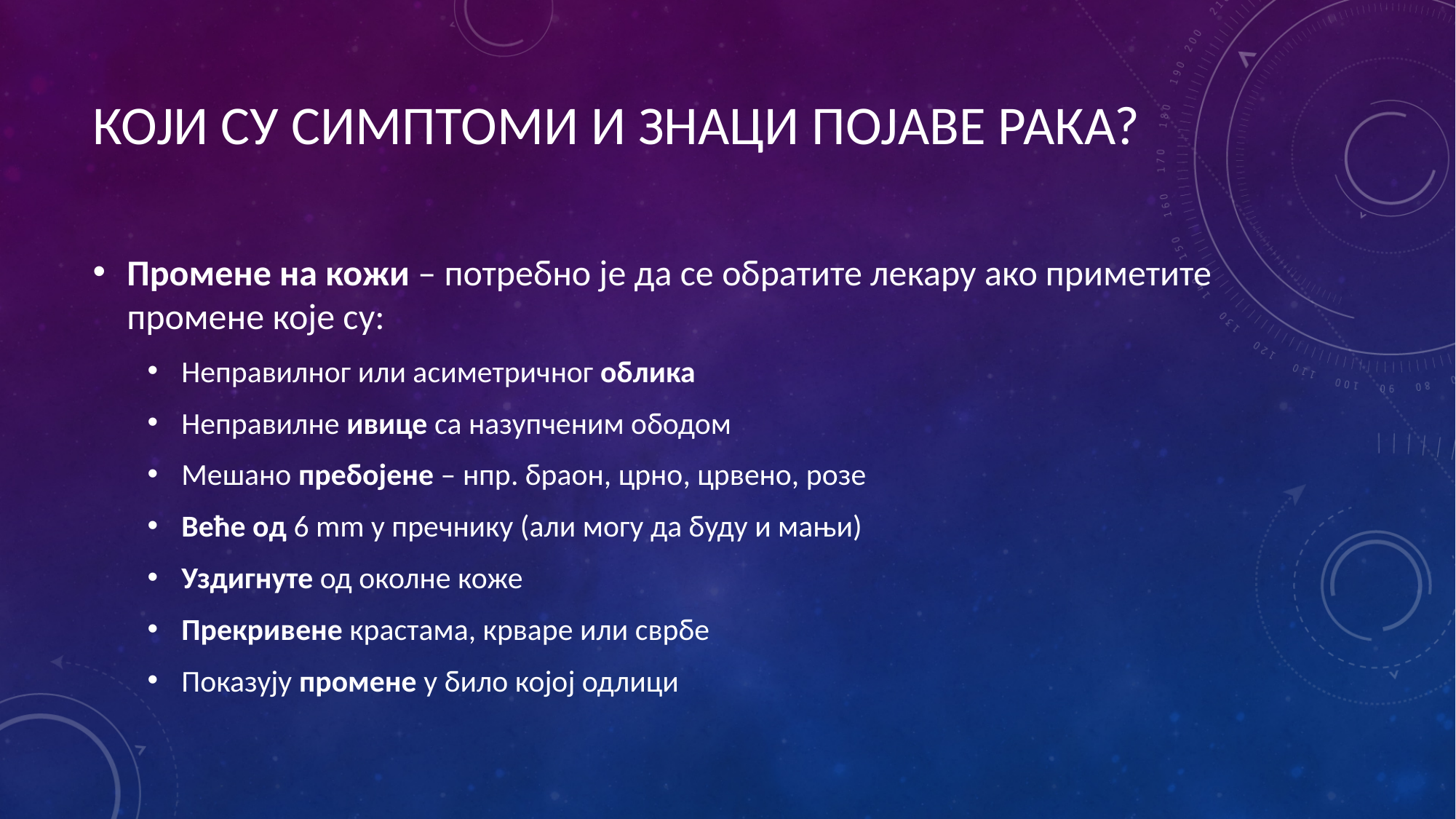

# Који су симптоми и знаци појаве рака?
Промене на кожи – потребно је да се обратите лекару ако приметите промене које су:
Неправилног или асиметричног облика
Неправилне ивице са назупченим ободом
Мешано пребојене – нпр. браон, црно, црвено, розе
Веће од 6 mm у пречнику (али могу да буду и мањи)
Уздигнуте од околне коже
Прекривене крастама, крваре или сврбе
Показују промене у било којој одлици